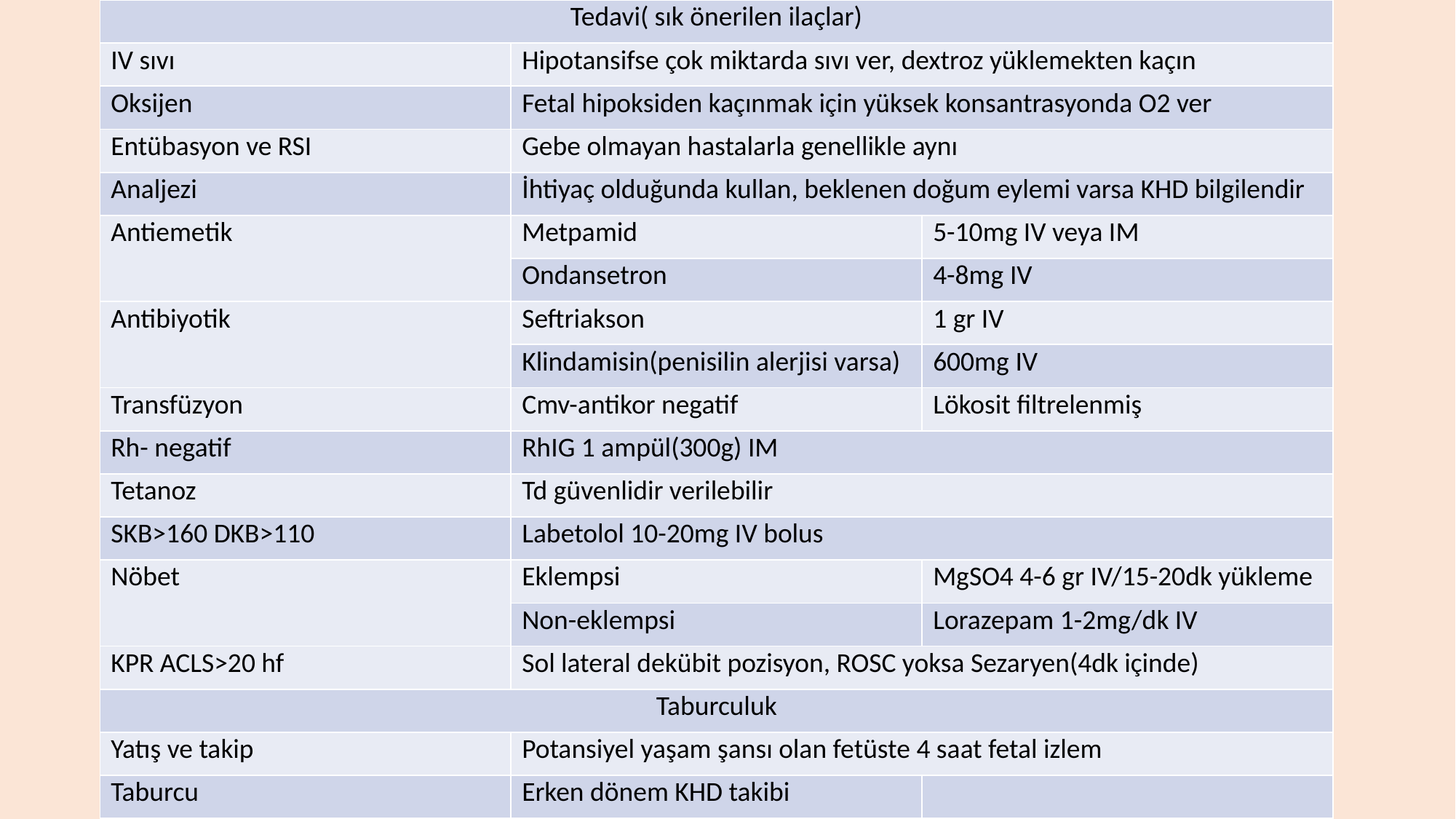

| Tedavi( sık önerilen ilaçlar) |  |  |
| --- | --- | --- |
| IV sıvı | Hipotansifse çok miktarda sıvı ver, dextroz yüklemekten kaçın |  |
| Oksijen | Fetal hipoksiden kaçınmak için yüksek konsantrasyonda O2 ver |  |
| Entübasyon ve RSI | Gebe olmayan hastalarla genellikle aynı |  |
| Analjezi | İhtiyaç olduğunda kullan, beklenen doğum eylemi varsa KHD bilgilendir |  |
| Antiemetik | Metpamid | 5-10mg IV veya IM |
|  | Ondansetron | 4-8mg IV |
| Antibiyotik | Seftriakson | 1 gr IV |
|  | Klindamisin(penisilin alerjisi varsa) | 600mg IV |
| Transfüzyon | Cmv-antikor negatif | Lökosit filtrelenmiş |
| Rh- negatif | RhIG 1 ampül(300g) IM |  |
| Tetanoz | Td güvenlidir verilebilir |  |
| SKB>160 DKB>110 | Labetolol 10-20mg IV bolus |  |
| Nöbet | Eklempsi | MgSO4 4-6 gr IV/15-20dk yükleme |
|  | Non-eklempsi | Lorazepam 1-2mg/dk IV |
| KPR ACLS>20 hf | Sol lateral dekübit pozisyon, ROSC yoksa Sezaryen(4dk içinde) |  |
| Taburculuk |  |  |
| Yatış ve takip | Potansiyel yaşam şansı olan fetüste 4 saat fetal izlem |  |
| Taburcu | Erken dönem KHD takibi |  |
#